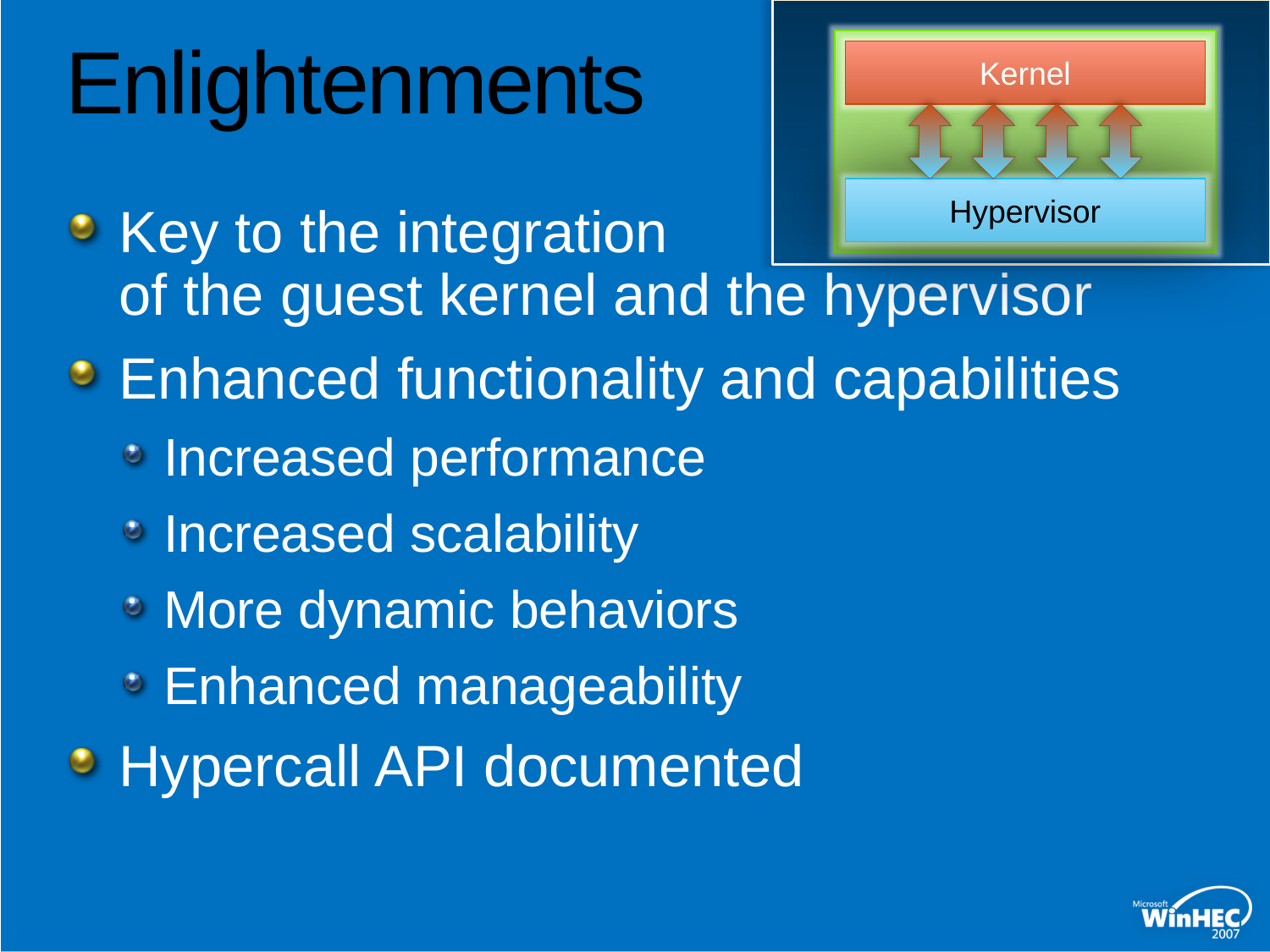

# Enlightenments
Kernel

Hypervisor
Key to the integration
of the guest kernel and the hypervisor
Enhanced functionality and capabilities
Increased performance
Increased scalability
More dynamic behaviors
Enhanced manageability
Hypercall API documented